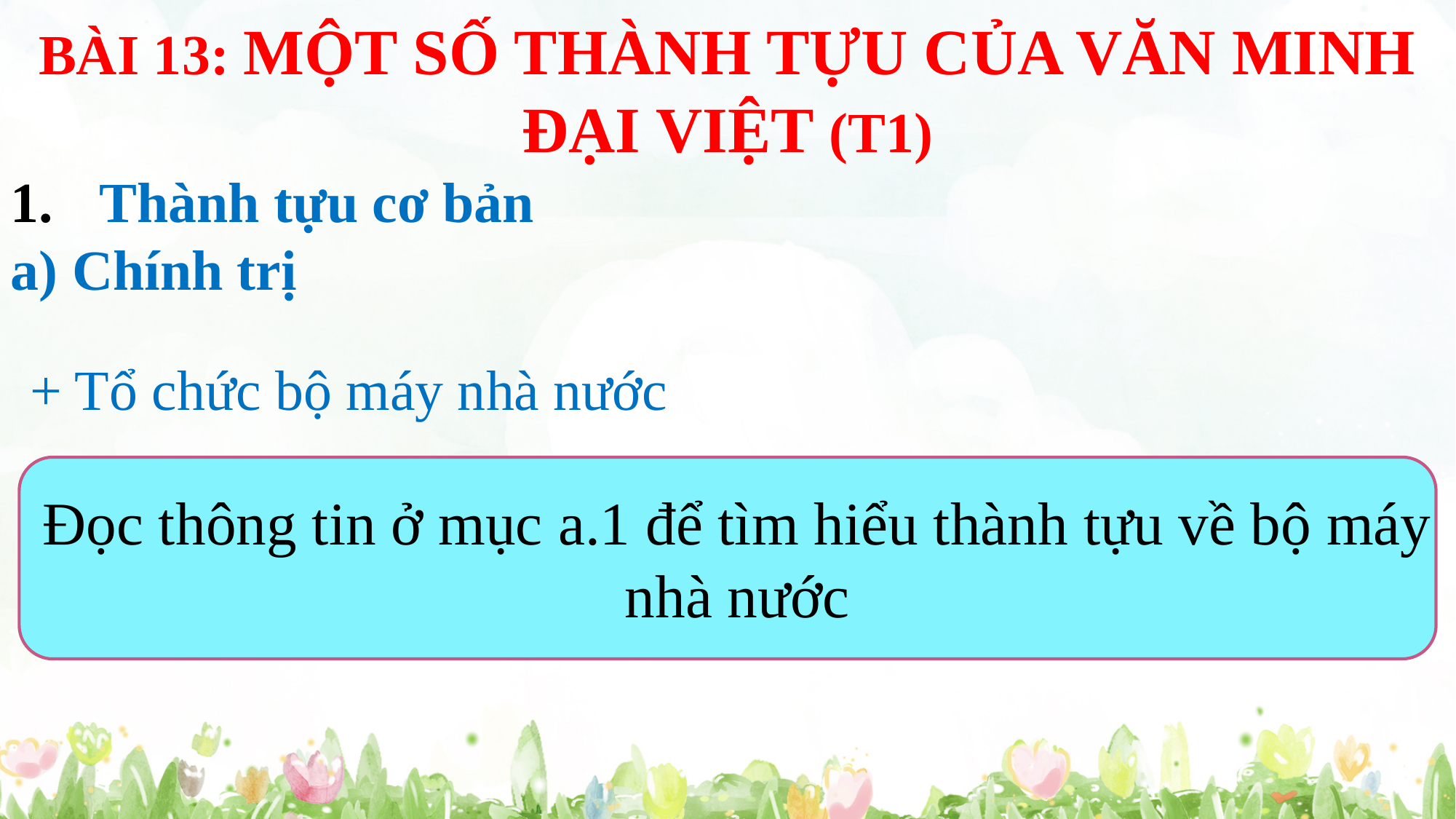

BÀI 13: MỘT SỐ THÀNH TỰU CỦA VĂN MINH ĐẠI VIỆT (T1)
Thành tựu cơ bản
a) Chính trị

+ Tổ chức bộ máy nhà nước

Đọc thông tin ở mục a.1 để tìm hiểu thành tựu về bộ máy nhà nước